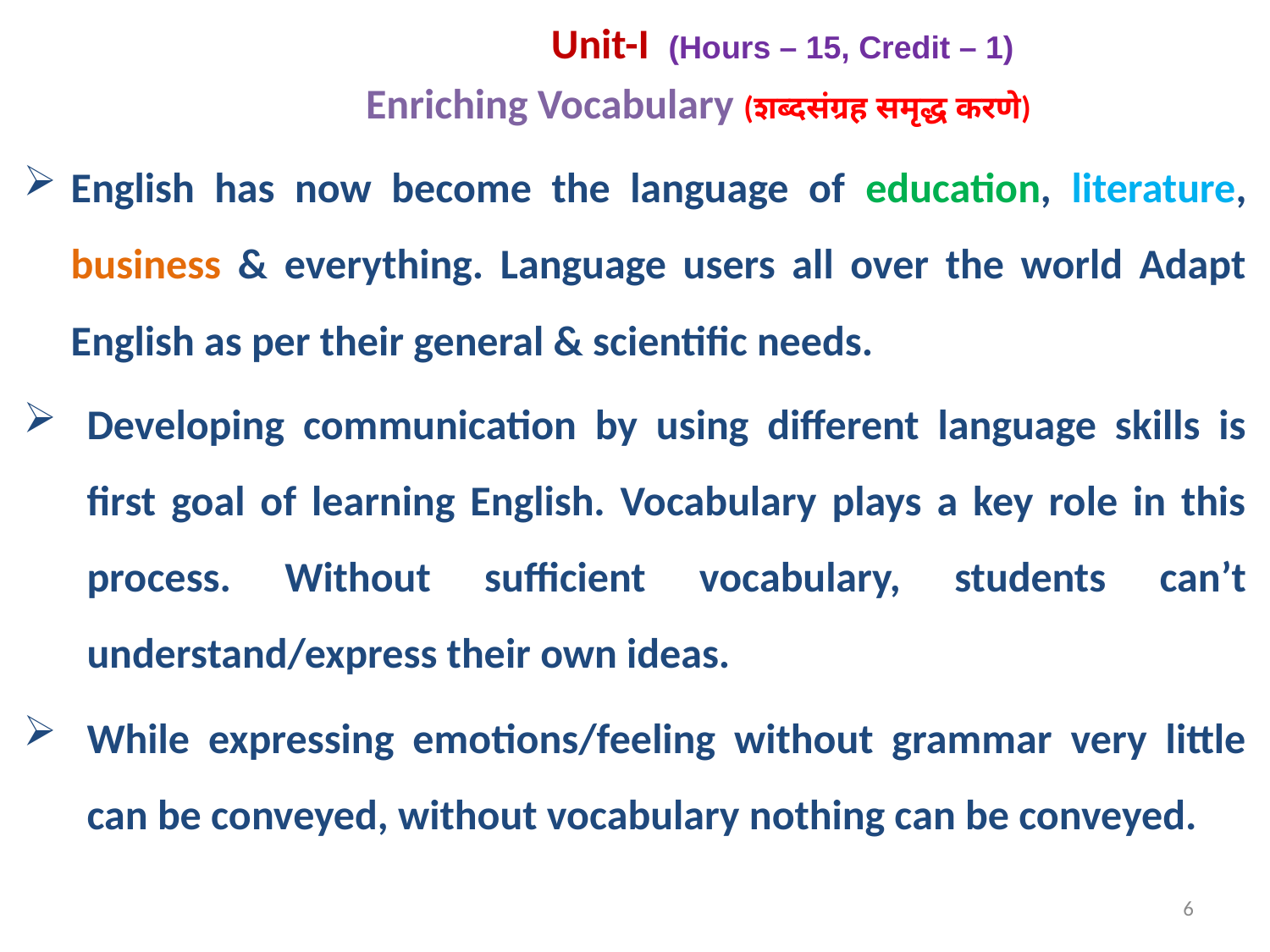

Unit-I  (Hours – 15, Credit – 1)
	Enriching Vocabulary (शब्दसंग्रह समृद्ध करणे)
English has now become the language of education, literature, business & everything. Language users all over the world Adapt English as per their general & scientific needs.
Developing communication by using different language skills is first goal of learning English. Vocabulary plays a key role in this process. Without sufficient vocabulary, students can’t understand/express their own ideas.
While expressing emotions/feeling without grammar very little can be conveyed, without vocabulary nothing can be conveyed.
6